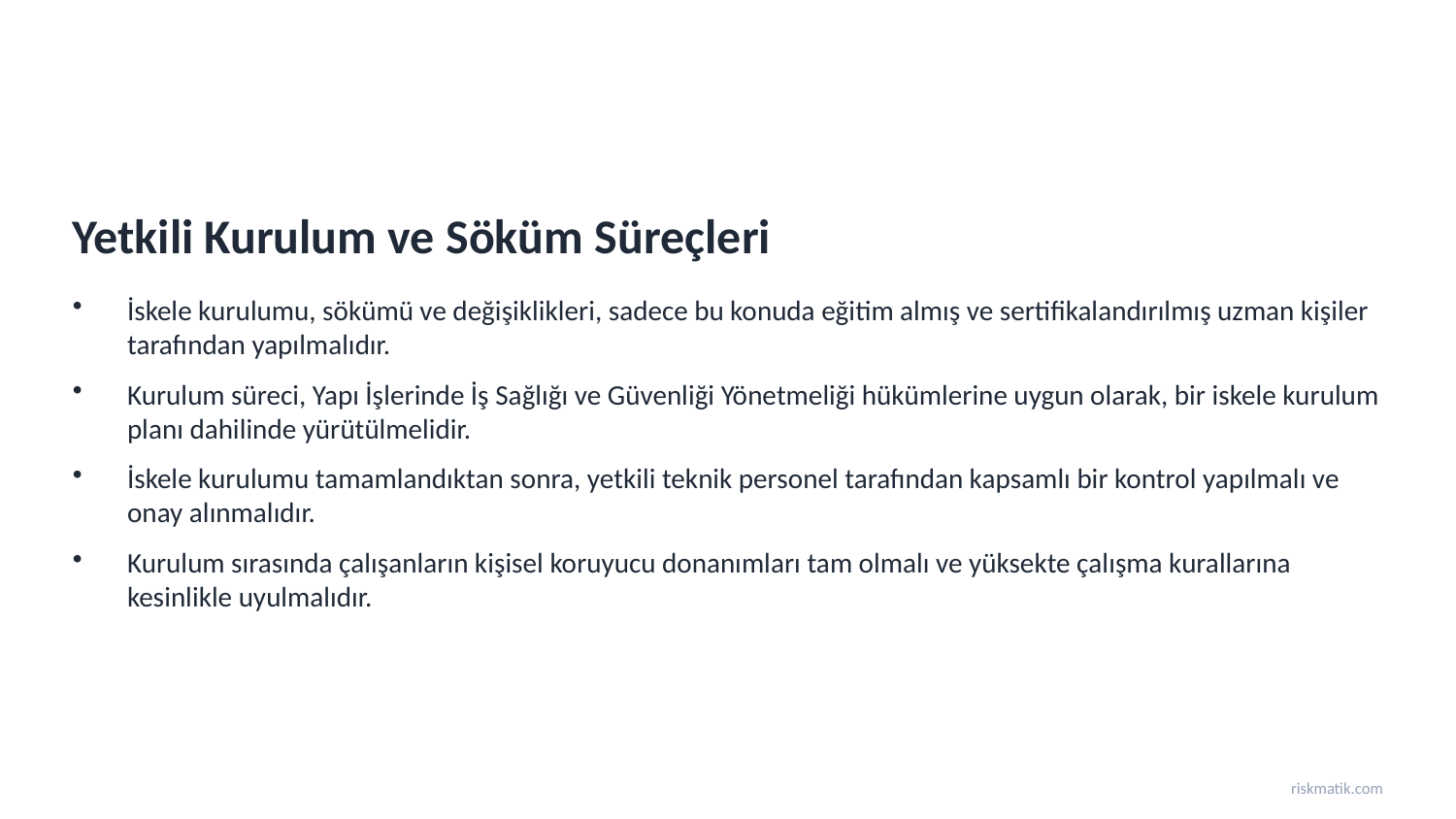

Yetkili Kurulum ve Söküm Süreçleri
İskele kurulumu, sökümü ve değişiklikleri, sadece bu konuda eğitim almış ve sertifikalandırılmış uzman kişiler tarafından yapılmalıdır.
Kurulum süreci, Yapı İşlerinde İş Sağlığı ve Güvenliği Yönetmeliği hükümlerine uygun olarak, bir iskele kurulum planı dahilinde yürütülmelidir.
İskele kurulumu tamamlandıktan sonra, yetkili teknik personel tarafından kapsamlı bir kontrol yapılmalı ve onay alınmalıdır.
Kurulum sırasında çalışanların kişisel koruyucu donanımları tam olmalı ve yüksekte çalışma kurallarına kesinlikle uyulmalıdır.
riskmatik.com